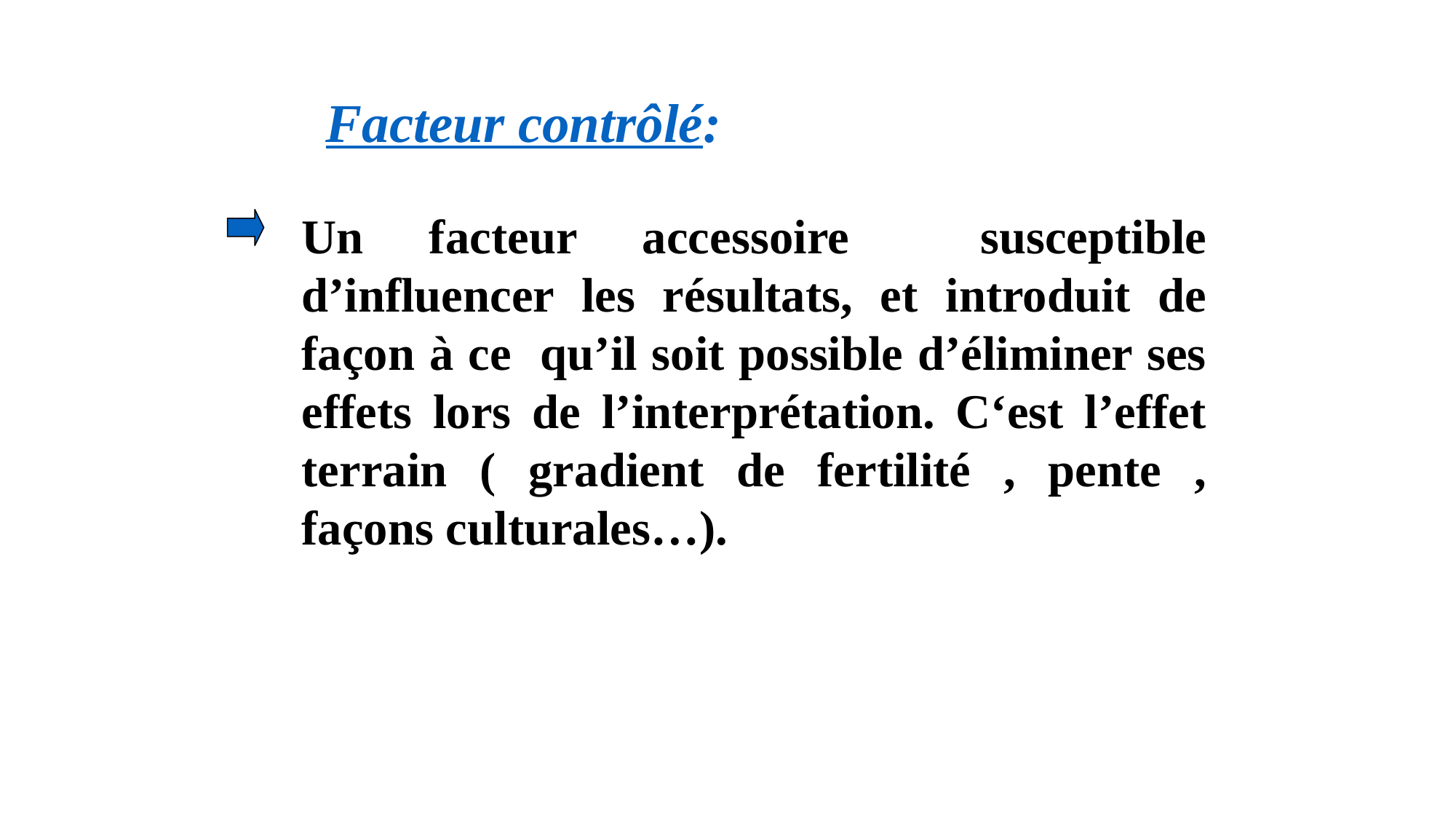

Facteur contrôlé:
Un facteur accessoire  susceptible d’influencer les résultats, et introduit de façon à ce  qu’il soit possible d’éliminer ses effets lors de l’interprétation. C‘est l’effet terrain ( gradient de fertilité , pente , façons culturales…).